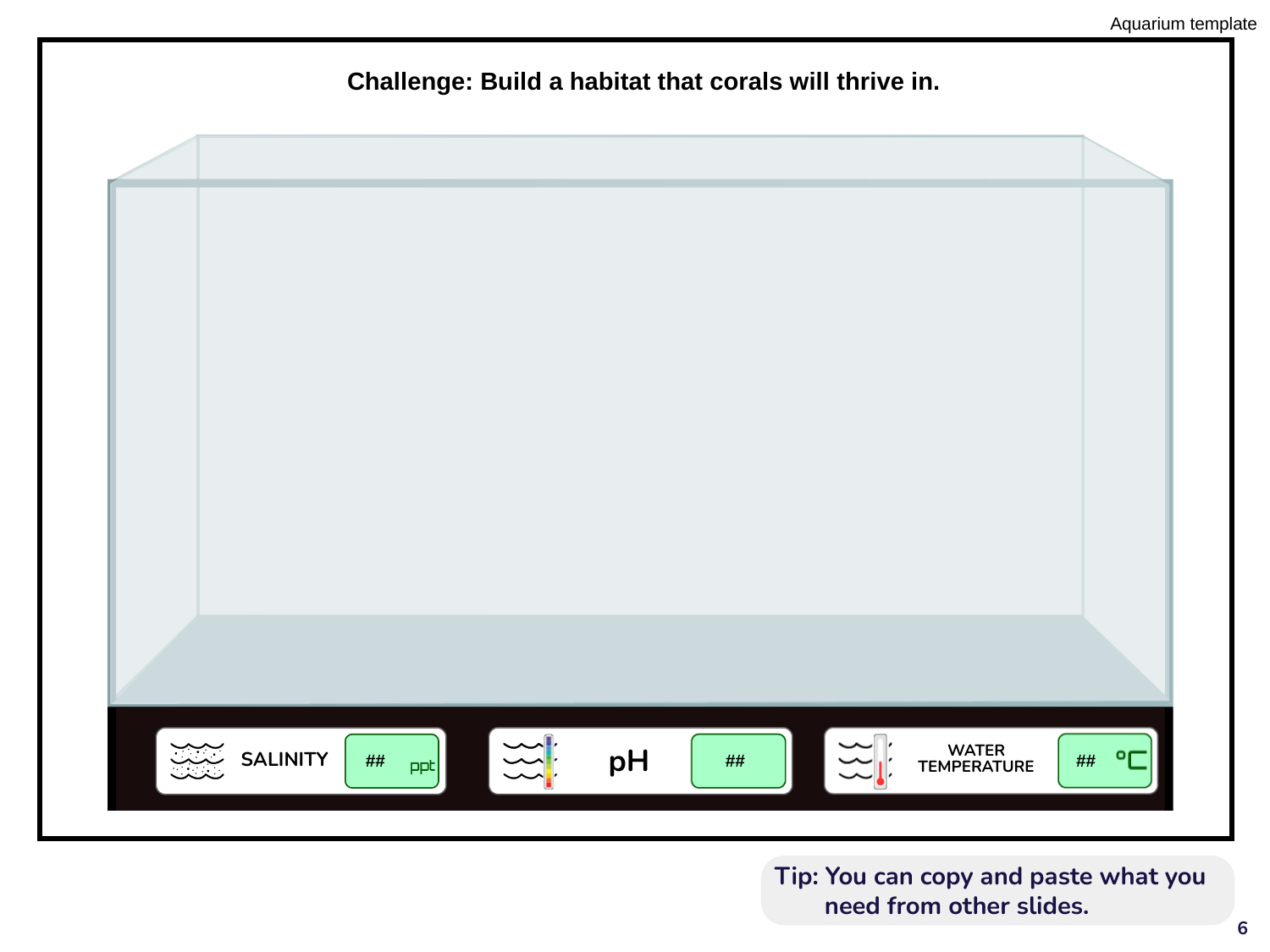

# Aquarium template
Challenge: Build a habitat that corals will thrive in.

pH
WATER TEMPERATURE
SALINITY
##
##
##
Tip: You can copy and paste what you need from other slides.
6